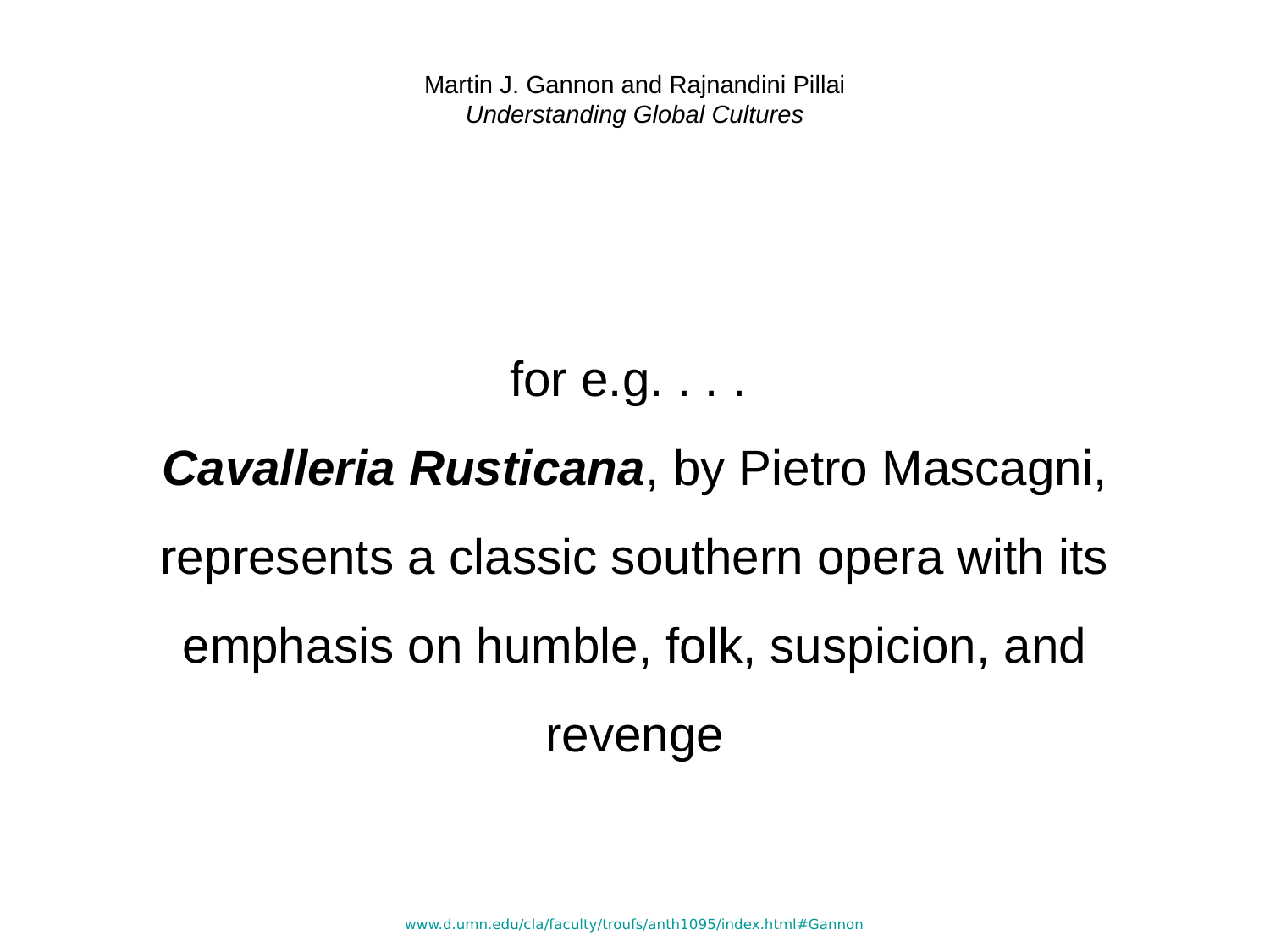

# Martin J. Gannon and Rajnandini Pillai Understanding Global Cultures
for e.g. . . .
Cavalleria Rusticana, by Pietro Mascagni, represents a classic southern opera with its emphasis on humble, folk, suspicion, and revenge
www.d.umn.edu/cla/faculty/troufs/anth1095/index.html#Gannon